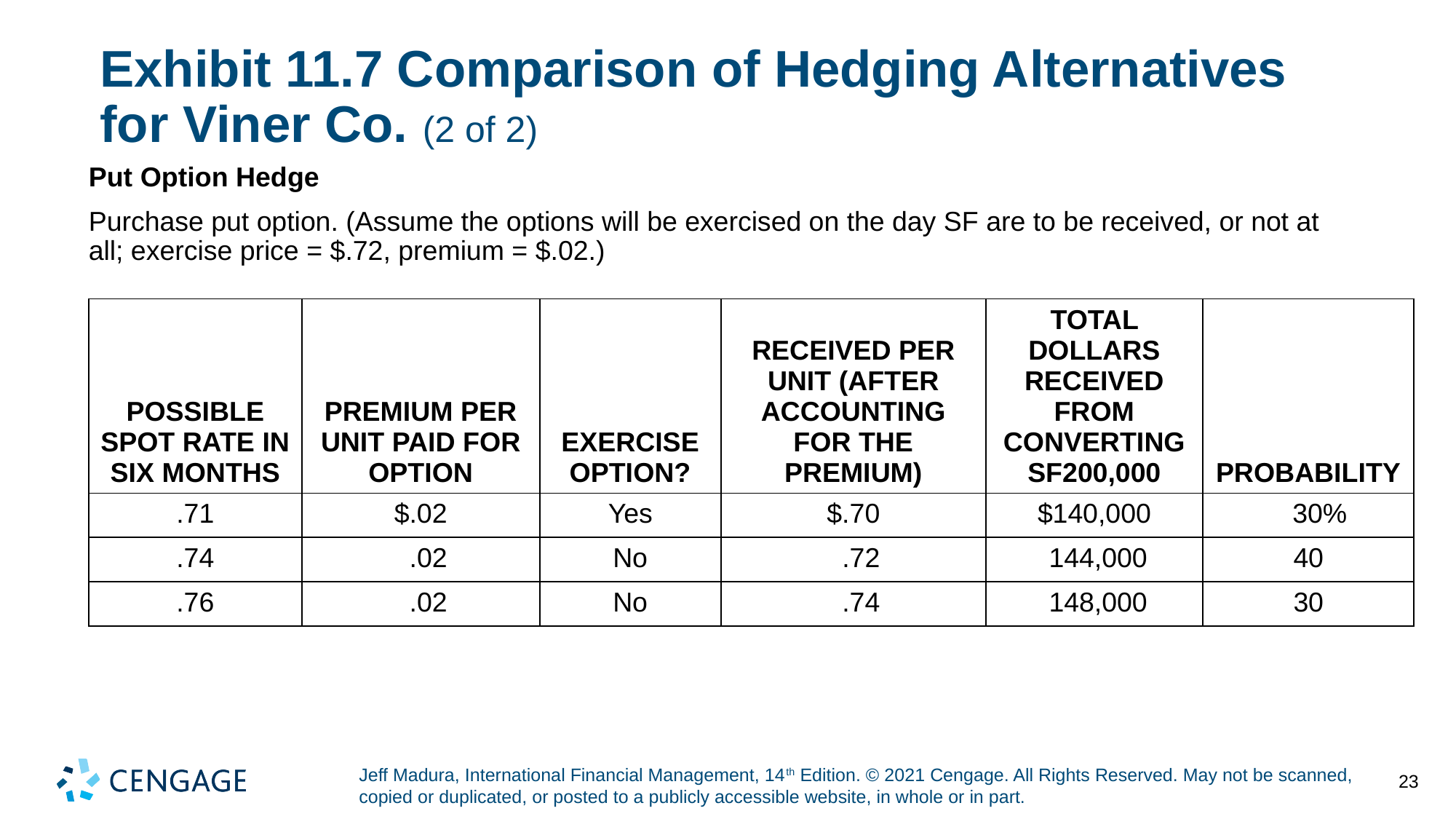

# Exhibit 11.7 Comparison of Hedging Alternatives for Viner Co. (2 of 2)
Put Option Hedge
Purchase put option. (Assume the options will be exercised on the day SF are to be received, or not at all; exercise price = $.72, premium = $.02.)
| POSSIBLE SPOT RATE IN SIX MONTHS | PREMIUM PER UNIT PAID FOR OPTION | EXERCISE OPTION? | RECEIVED PER UNIT (AFTER ACCOUNTING FOR THE PREMIUM) | TOTAL DOLLARS RECEIVED FROM CONVERTING SF200,000 | PROBABILITY |
| --- | --- | --- | --- | --- | --- |
| .71 | $.02 | Yes | $.70 | $140,000 | 30% |
| .74 | .02 | No | .72 | 144,000 | 40 |
| .76 | .02 | No | .74 | 148,000 | 30 |
23